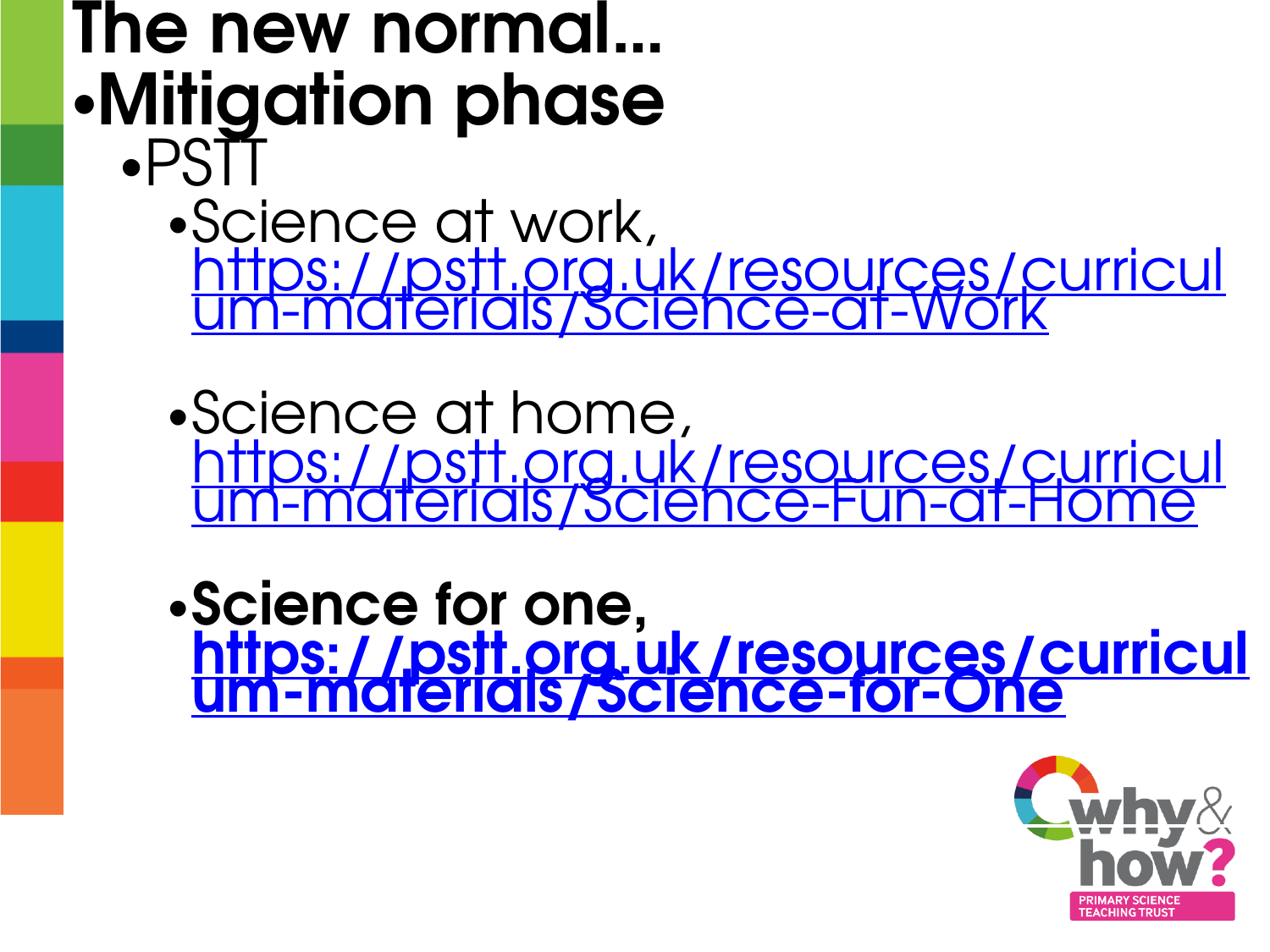

The new normal…
Mitigation phase
PSTT
Science at work, https://pstt.org.uk/resources/curriculum-materials/Science-at-Work
Science at home, https://pstt.org.uk/resources/curriculum-materials/Science-Fun-at-Home
Science for one, https://pstt.org.uk/resources/curriculum-materials/Science-for-One